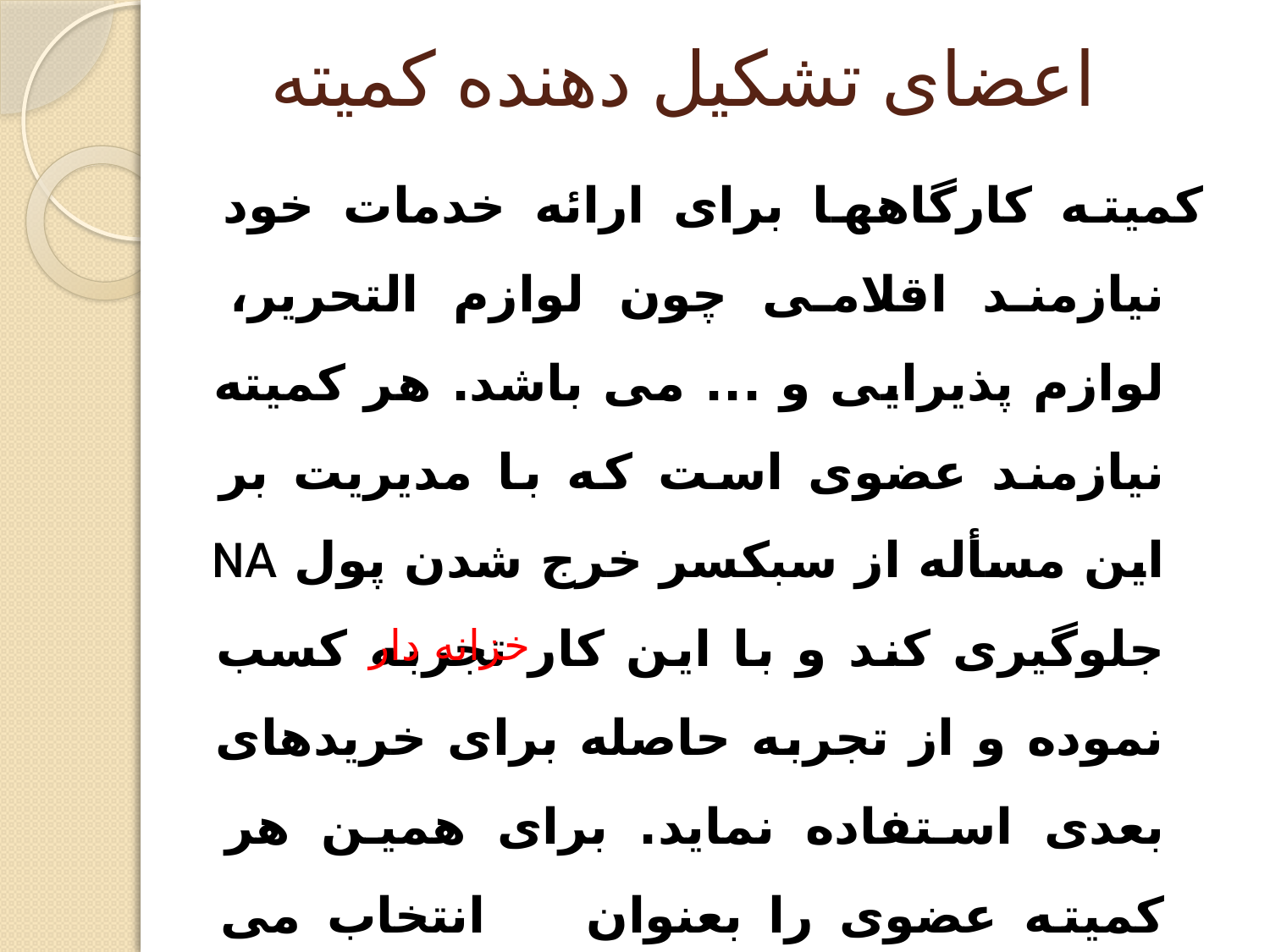

# اعضای تشکیل دهنده کمیته
	کمیته کارگاهها برای ارائه خدمات خود نیازمند اقلامی چون لوازم التحریر، لوازم پذیرایی و ... می باشد. هر کمیته نیازمند عضوی است که با مدیریت بر این مسأله از سبکسر خرج شدن پول NA جلوگیری کند و با این کار تجربه کسب نموده و از تجربه حاصله برای خریدهای بعدی استفاده نماید. برای همین هر کمیته عضوی را بعنوان 		انتخاب می نماید.
خزانه دار